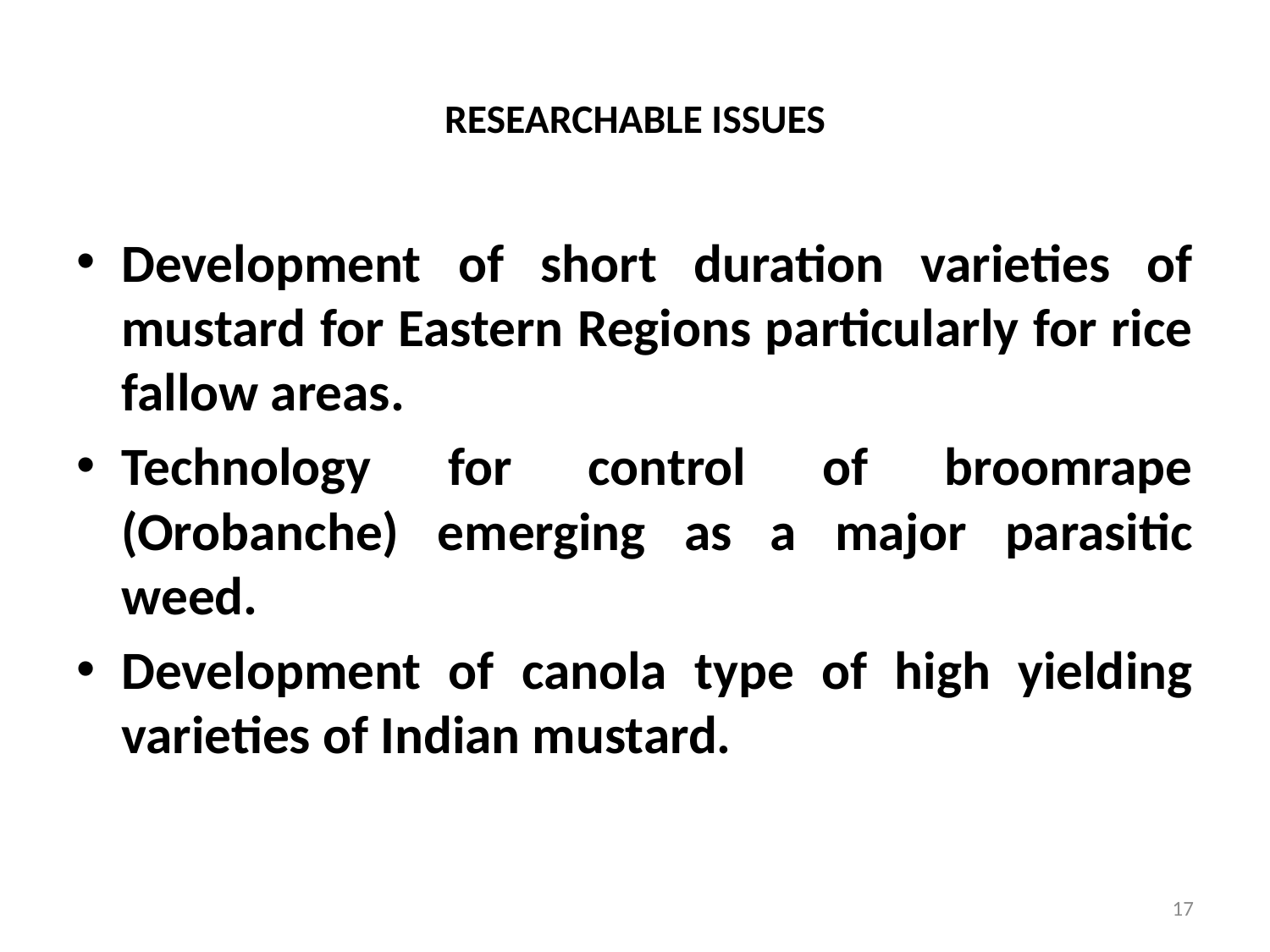

# RESEARCHABLE ISSUES
Development of short duration varieties of mustard for Eastern Regions particularly for rice fallow areas.
Technology for control of broomrape (Orobanche) emerging as a major parasitic weed.
Development of canola type of high yielding varieties of Indian mustard.

17